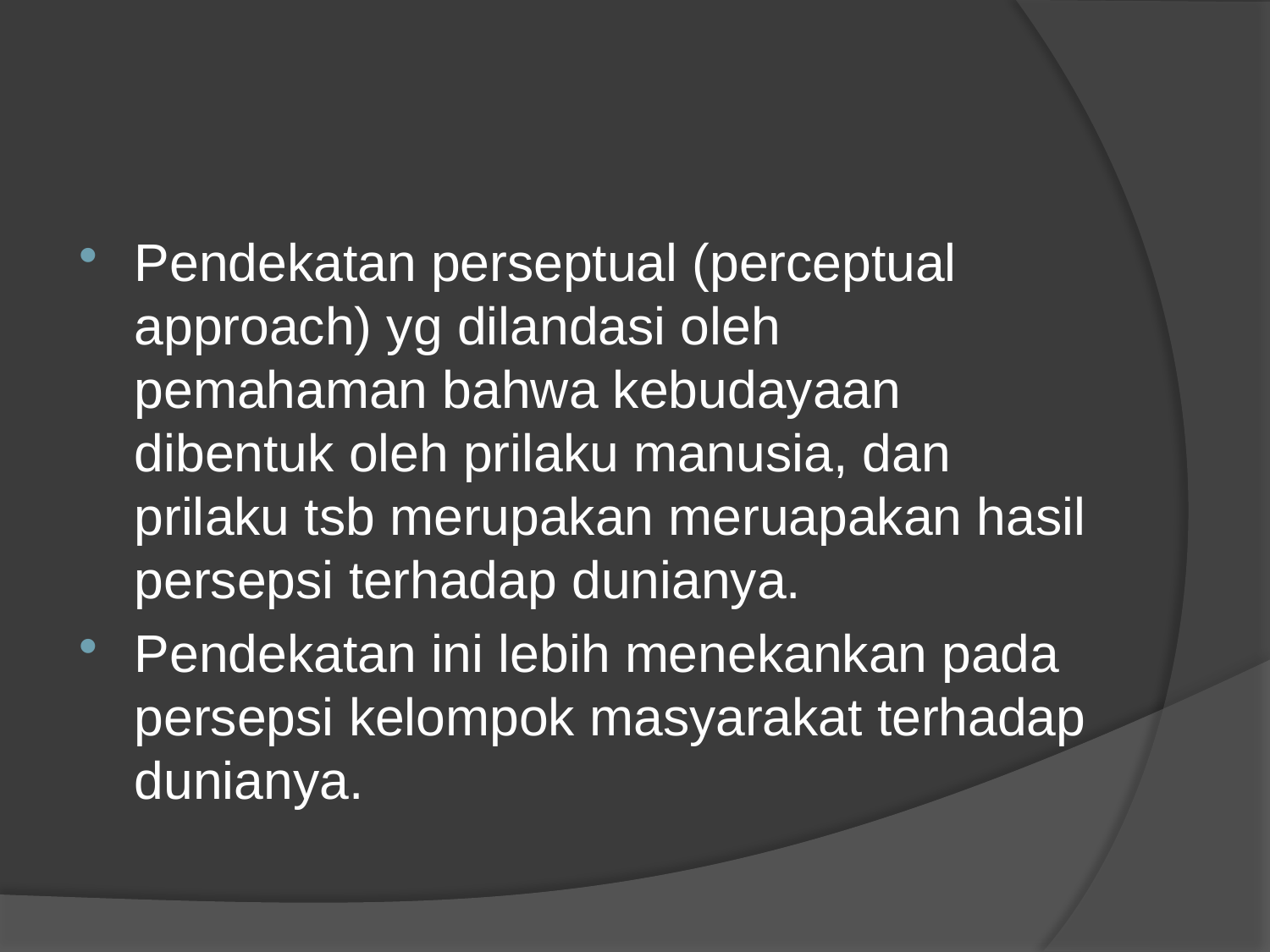

#
Pendekatan perseptual (perceptual approach) yg dilandasi oleh pemahaman bahwa kebudayaan dibentuk oleh prilaku manusia, dan prilaku tsb merupakan meruapakan hasil persepsi terhadap dunianya.
Pendekatan ini lebih menekankan pada persepsi kelompok masyarakat terhadap dunianya.